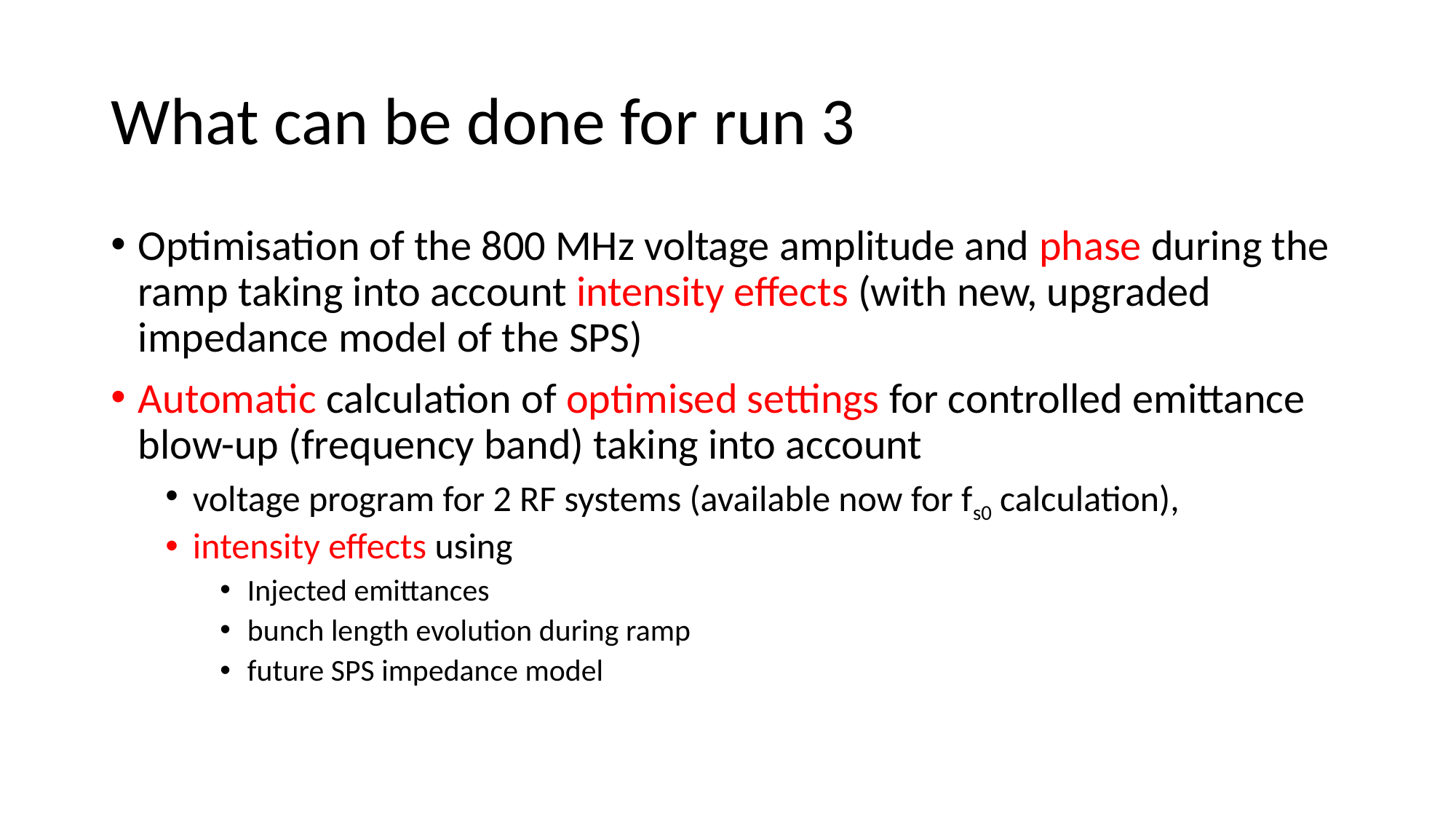

# What can be done for run 3
Optimisation of the 800 MHz voltage amplitude and phase during the ramp taking into account intensity effects (with new, upgraded impedance model of the SPS)
Automatic calculation of optimised settings for controlled emittance blow-up (frequency band) taking into account
voltage program for 2 RF systems (available now for fs0 calculation),
intensity effects using
Injected emittances
bunch length evolution during ramp
future SPS impedance model